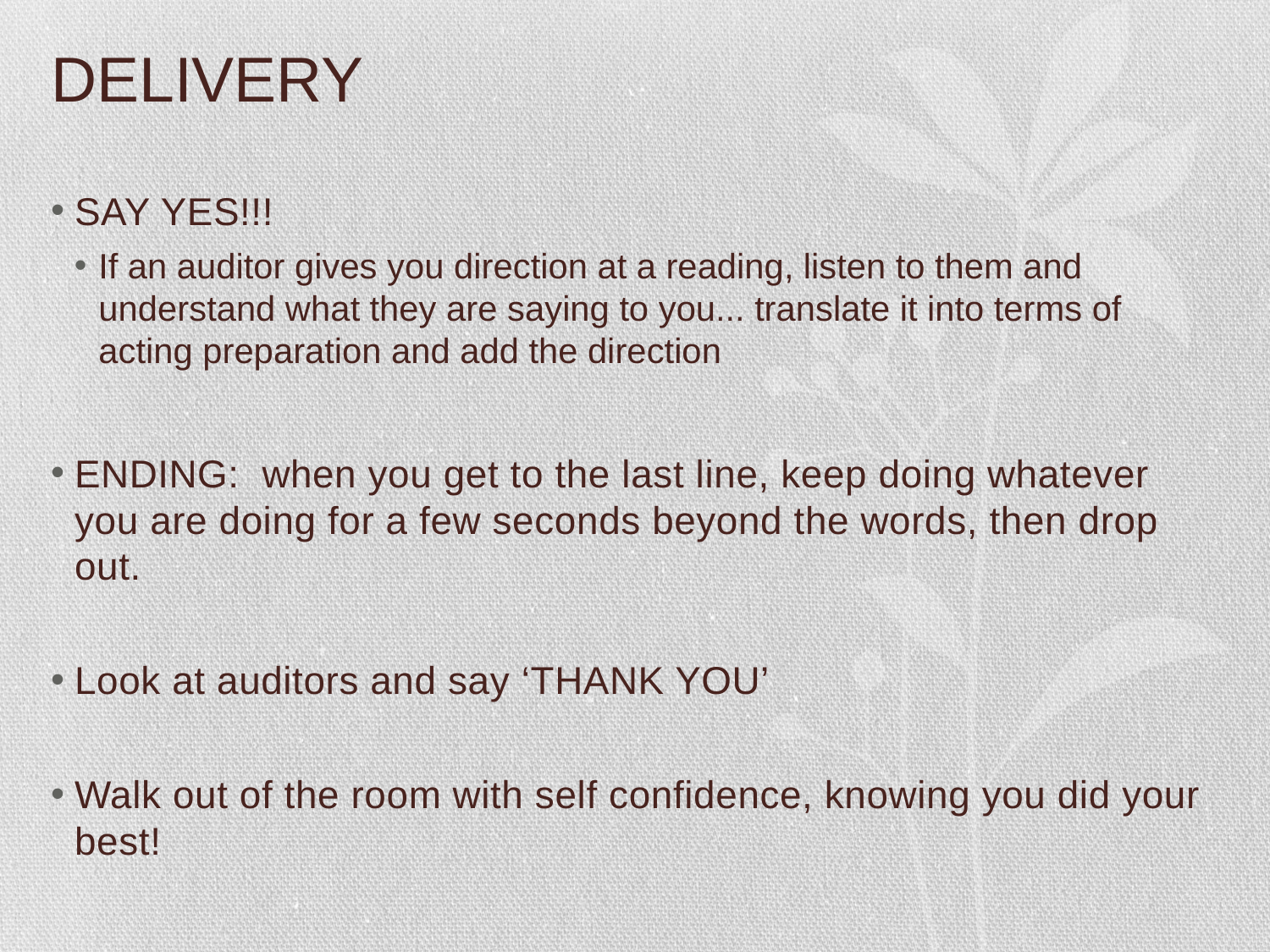

# DELIVERY
SAY YES!!!
If an auditor gives you direction at a reading, listen to them and understand what they are saying to you... translate it into terms of acting preparation and add the direction

ENDING:  when you get to the last line, keep doing whatever you are doing for a few seconds beyond the words, then drop out.

Look at auditors and say ‘THANK YOU’

Walk out of the room with self confidence, knowing you did your best!